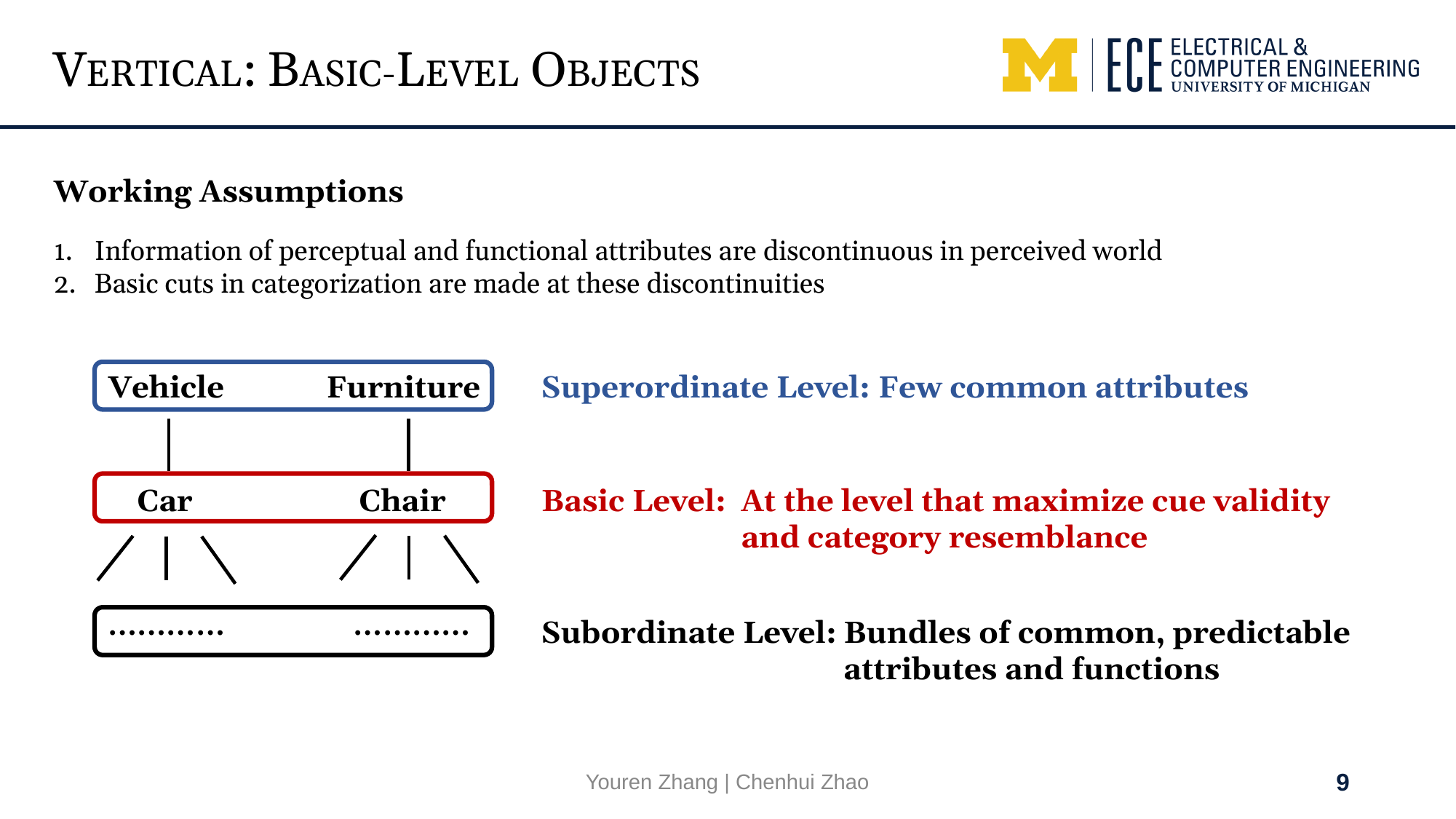

VERTICAL: BASIC-LEVEL OBJECTS
Working Assumptions
Information of perceptual and functional attributes are discontinuous in perceived world
Basic cuts in categorization are made at these discontinuities

Vehicle
Furniture
Superordinate Level:
Few common attributes

Car
Chair
Basic Level:
At the level that maximize cue validity and category resemblance

…………
…………

Subordinate Level:
Bundles of common, predictable attributes and functions
9
Youren Zhang | Chenhui Zhao